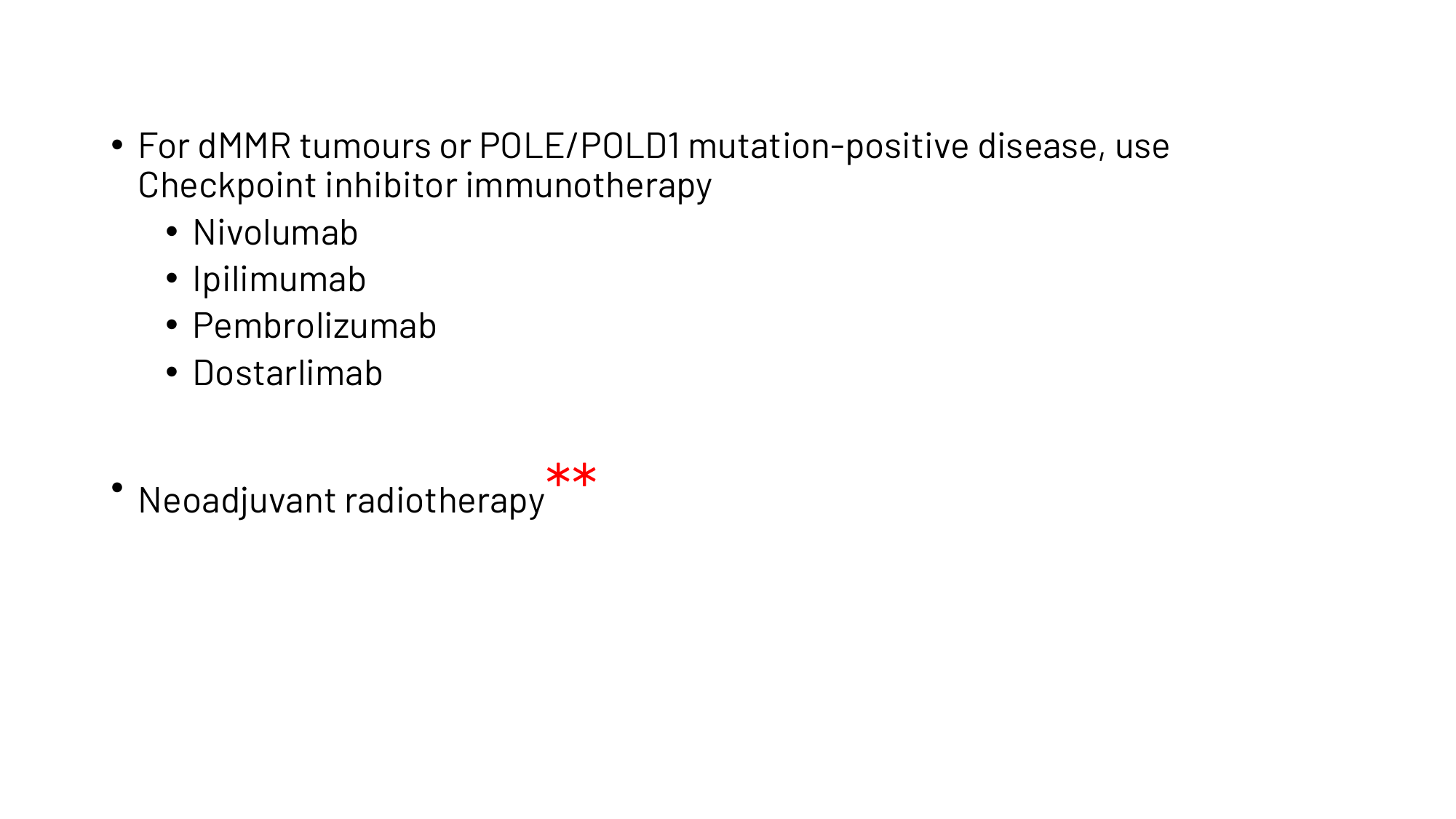

#
For dMMR tumours or POLE/POLD1 mutation-positive disease, use Checkpoint inhibitor immunotherapy
Nivolumab
Ipilimumab
Pembrolizumab
Dostarlimab

Neoadjuvant radiotherapy**